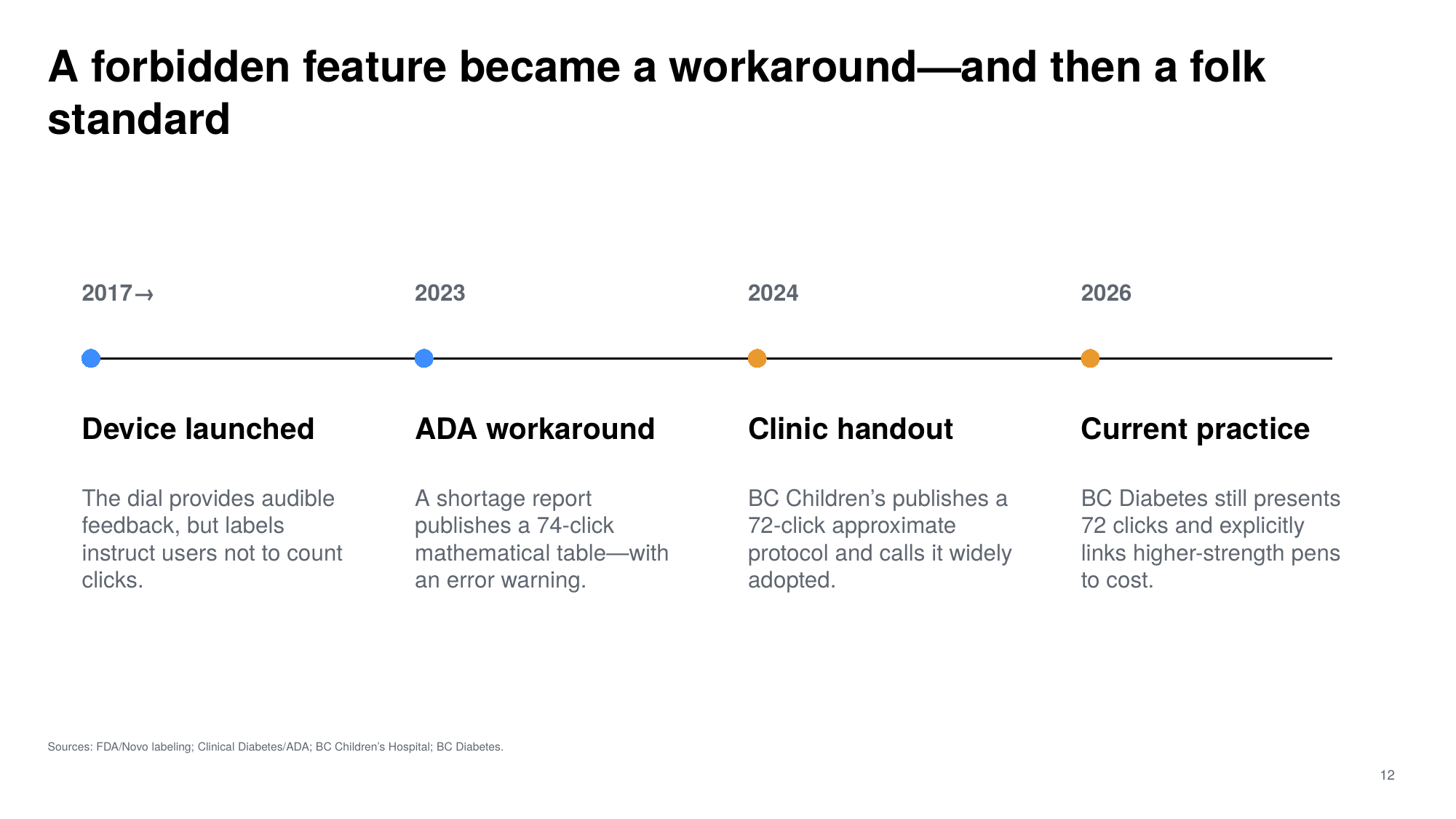

A forbidden feature became a workaround—and then a folk standard
2017→
2023
2024
2026

Device launched
ADA workaround
Clinic handout
Current practice
The dial provides audible feedback, but labels instruct users not to count clicks.
A shortage report publishes a 74-click mathematical table—with an error warning.
BC Children’s publishes a 72-click approximate protocol and calls it widely adopted.
BC Diabetes still presents 72 clicks and explicitly links higher-strength pens to cost.
Sources: FDA/Novo labeling; Clinical Diabetes/ADA; BC Children’s Hospital; BC Diabetes.
12